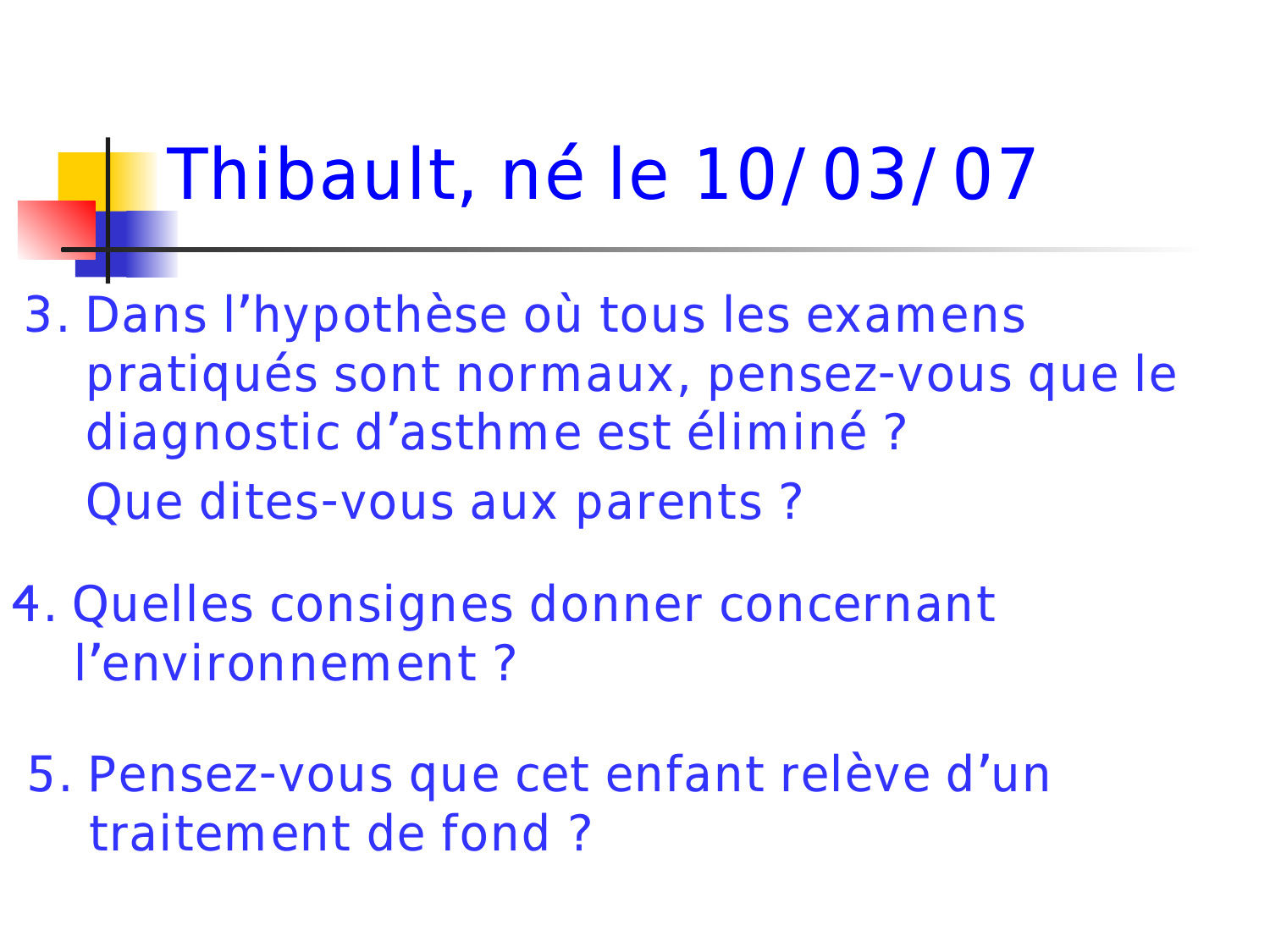

Thibault, né le 10/03/07
3. Dans l’hypothèse où tous les examens pratiqués sont normaux, pensez-vous que le diagnostic d’asthme est éliminé ?
	Que dites-vous aux parents ?
4. Quelles consignes donner concernant l’environnement ?
5. Pensez-vous que cet enfant relève d’un traitement de fond ?